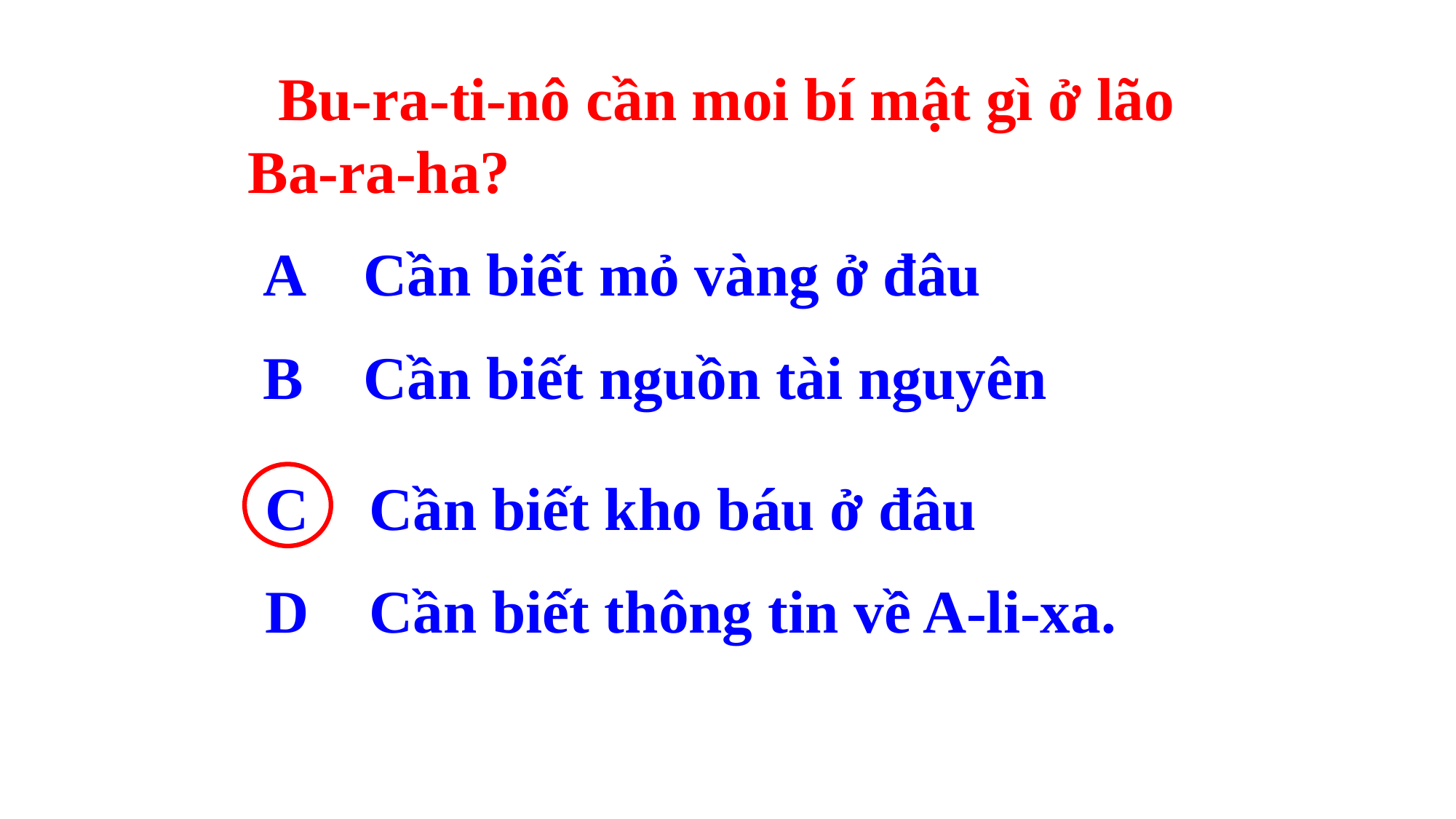

Bu-ra-ti-nô cần moi bí mật gì ở lão Ba-ra-ha?
 A    Cần biết mỏ vàng ở đâu
 B    Cần biết nguồn tài nguyên

C    Cần biết kho báu ở đâu
D    Cần biết thông tin về A-li-xa.